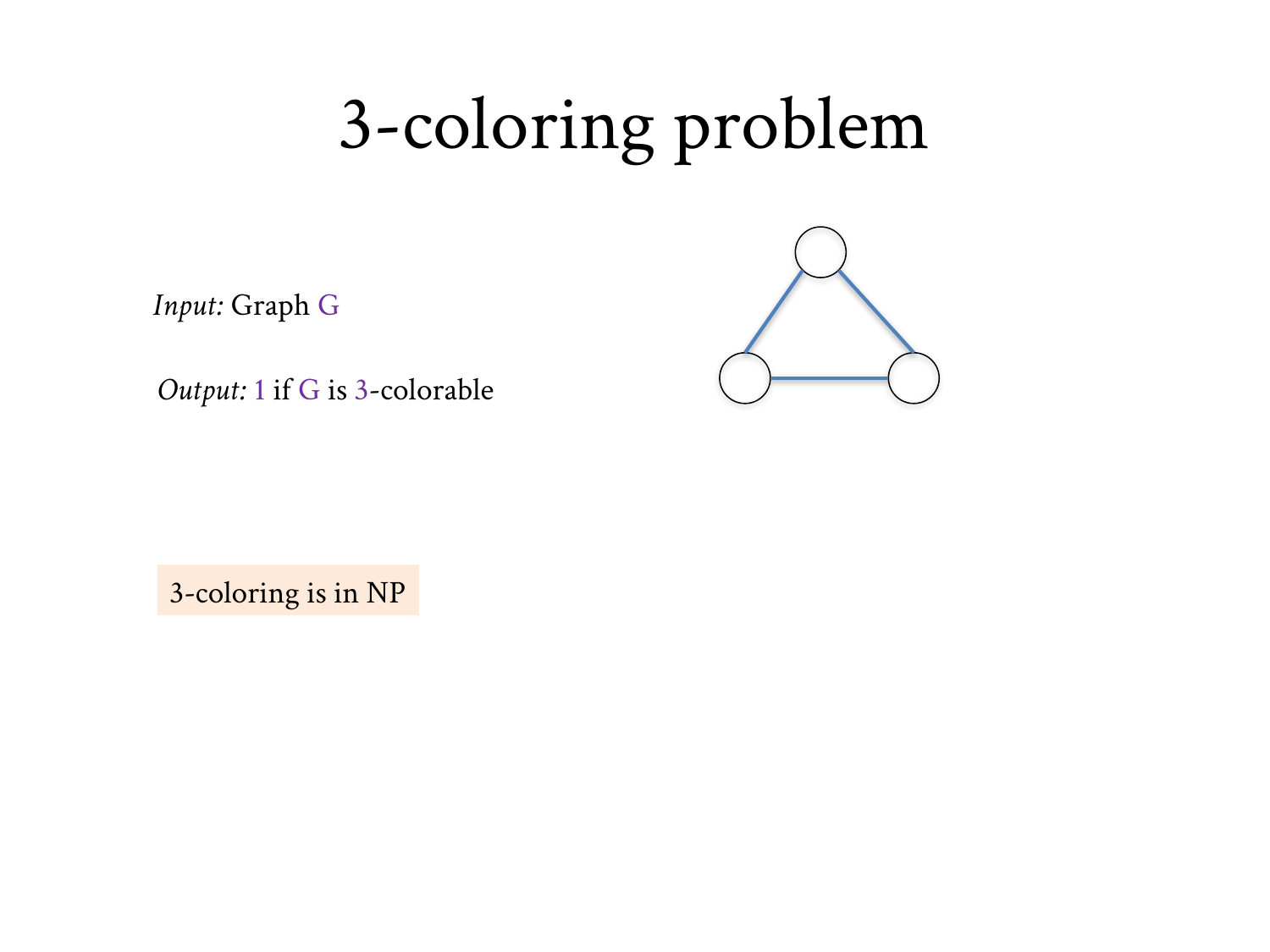

# 3-coloring problem

Input: Graph G

Output: 1 if G is 3-colorable
3-coloring is in NP